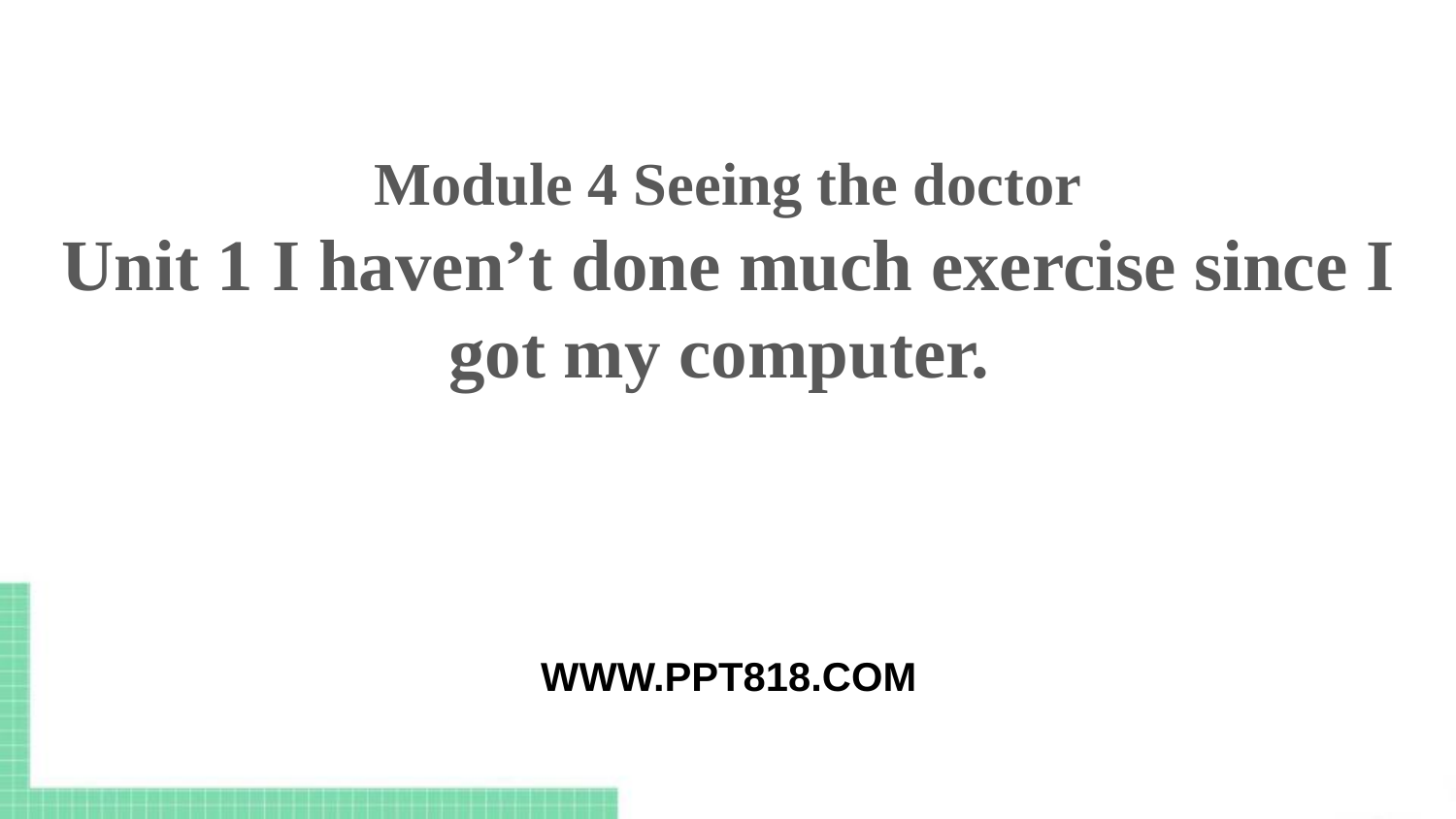

# Module 4 Seeing the doctor Unit 1 I haven’t done much exercise since I got my computer.

WWW.PPT818.COM